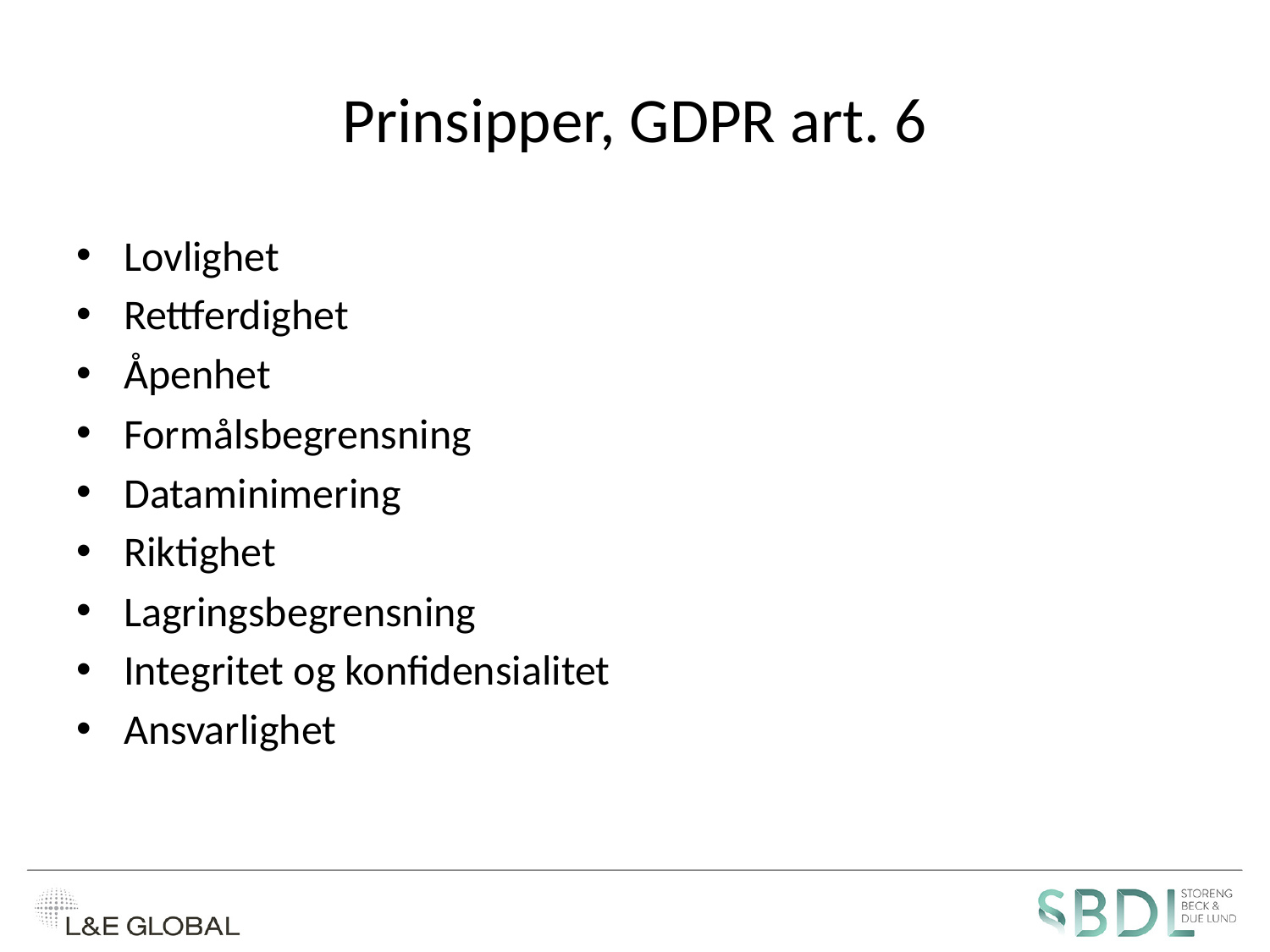

# Prinsipper, GDPR art. 6
Lovlighet
Rettferdighet
Åpenhet
Formålsbegrensning
Dataminimering
Riktighet
Lagringsbegrensning
Integritet og konfidensialitet
Ansvarlighet